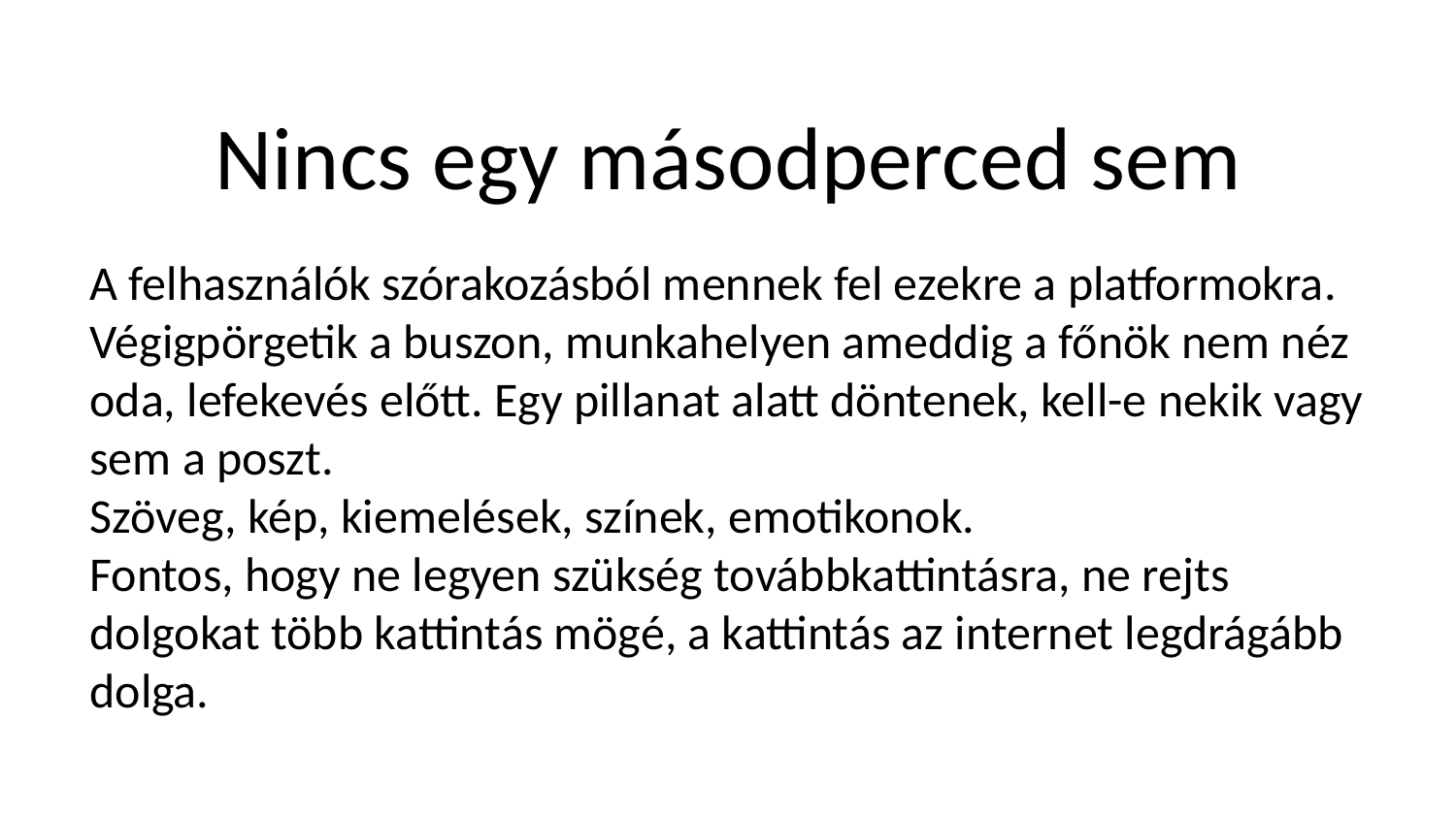

# Nincs egy másodperced sem
A felhasználók szórakozásból mennek fel ezekre a platformokra. Végigpörgetik a buszon, munkahelyen ameddig a főnök nem néz oda, lefekevés előtt. Egy pillanat alatt döntenek, kell-e nekik vagy sem a poszt.
Szöveg, kép, kiemelések, színek, emotikonok.
Fontos, hogy ne legyen szükség továbbkattintásra, ne rejts dolgokat több kattintás mögé, a kattintás az internet legdrágább dolga.